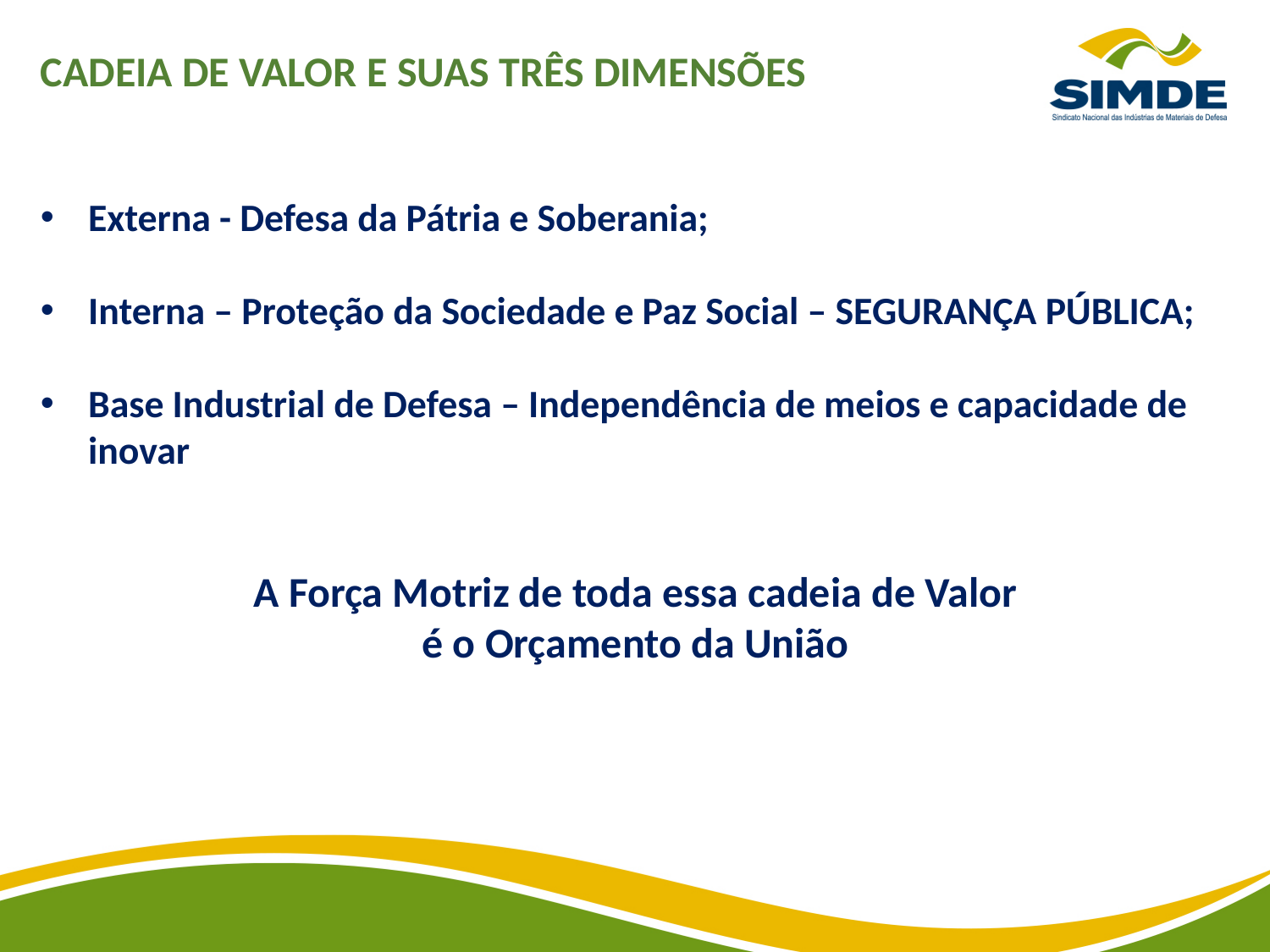

CADEIA DE VALOR E SUAS TRÊS DIMENSÕES
Externa - Defesa da Pátria e Soberania;

Interna – Proteção da Sociedade e Paz Social – SEGURANÇA PÚBLICA;

Base Industrial de Defesa – Independência de meios e capacidade de inovar

A Força Motriz de toda essa cadeia de Valor
é o Orçamento da União